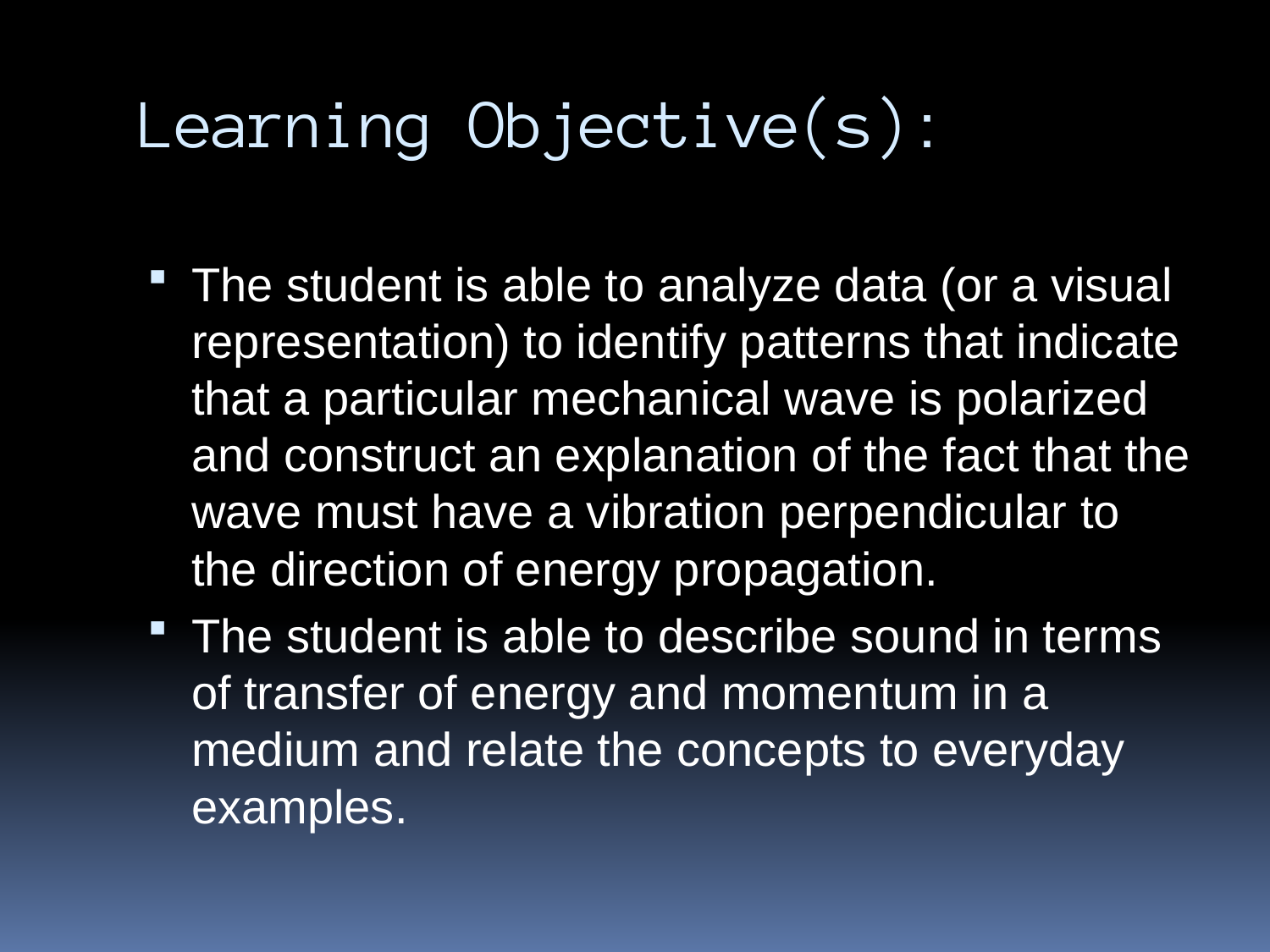

# Learning Objective(s):
The student is able to analyze data (or a visual representation) to identify patterns that indicate that a particular mechanical wave is polarized and construct an explanation of the fact that the wave must have a vibration perpendicular to the direction of energy propagation.
The student is able to describe sound in terms of transfer of energy and momentum in a medium and relate the concepts to everyday examples.